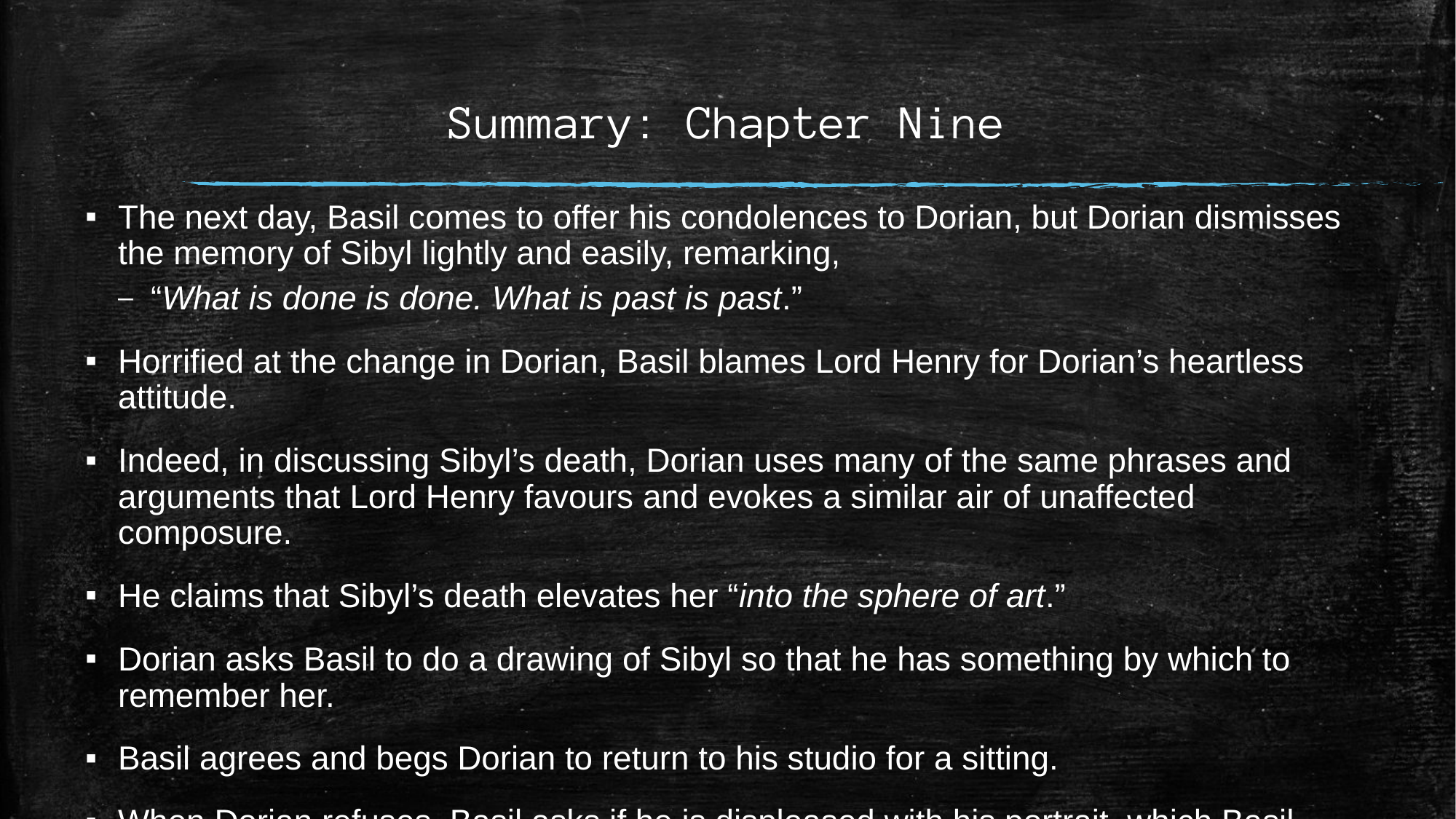

# Summary: Chapter Nine
The next day, Basil comes to offer his condolences to Dorian, but Dorian dismisses the memory of Sibyl lightly and easily, remarking,
“What is done is done. What is past is past.”
Horrified at the change in Dorian, Basil blames Lord Henry for Dorian’s heartless attitude.
Indeed, in discussing Sibyl’s death, Dorian uses many of the same phrases and arguments that Lord Henry favours and evokes a similar air of unaffected composure.
He claims that Sibyl’s death elevates her “into the sphere of art.”
Dorian asks Basil to do a drawing of Sibyl so that he has something by which to remember her.
Basil agrees and begs Dorian to return to his studio for a sitting.
When Dorian refuses, Basil asks if he is displeased with his portrait, which Basil means to show at an exhibition